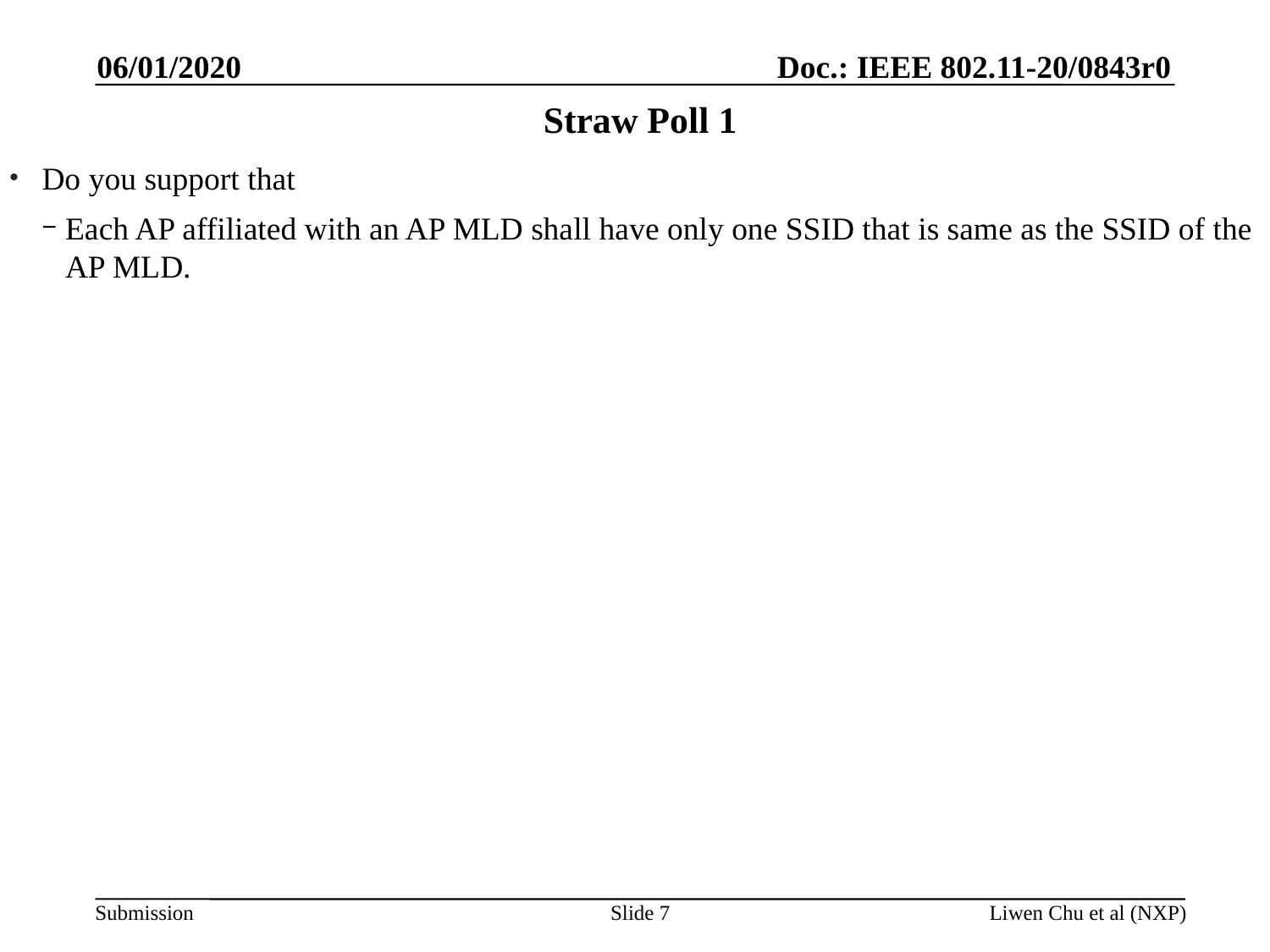

06/01/2020
# Straw Poll 1
Do you support that
Each AP affiliated with an AP MLD shall have only one SSID that is same as the SSID of the AP MLD.

Slide 7
Liwen Chu et al (NXP)